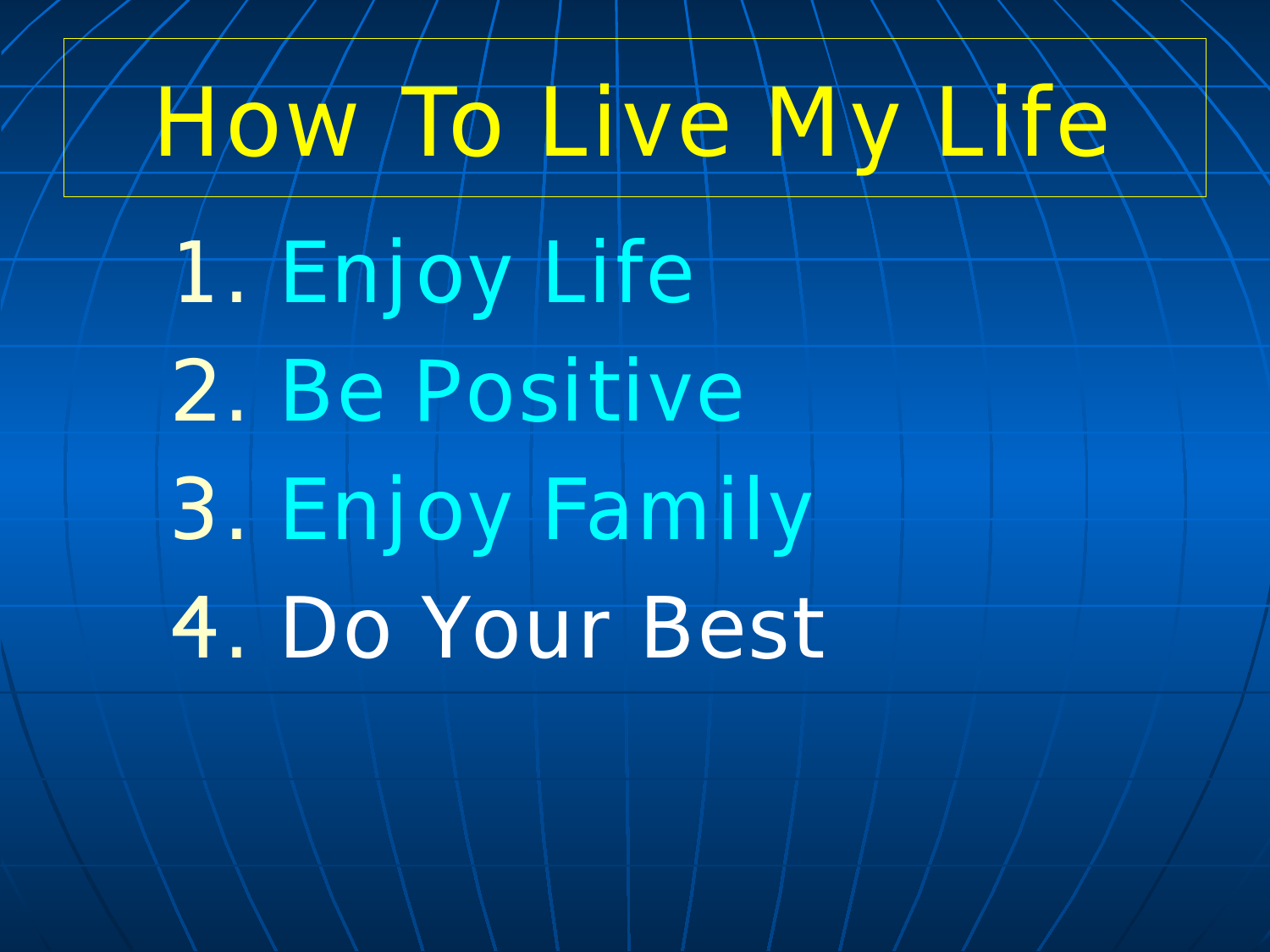

# How To Live My Life
 Enjoy Life
 Be Positive
 Enjoy Family
 Do Your Best